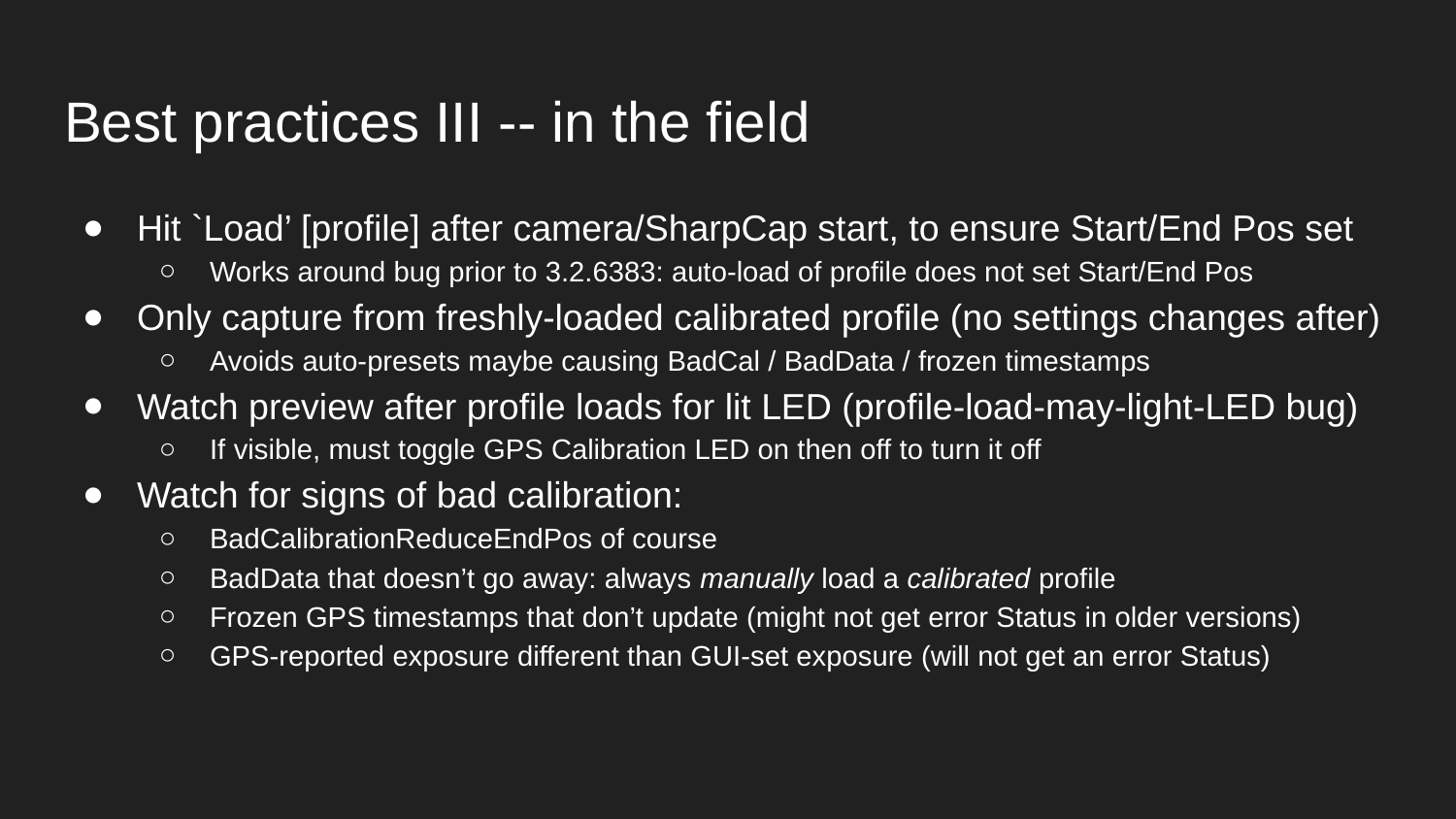

# Best practices III -- in the field
Hit `Load’ [profile] after camera/SharpCap start, to ensure Start/End Pos set
Works around bug prior to 3.2.6383: auto-load of profile does not set Start/End Pos
Only capture from freshly-loaded calibrated profile (no settings changes after)
Avoids auto-presets maybe causing BadCal / BadData / frozen timestamps
Watch preview after profile loads for lit LED (profile-load-may-light-LED bug)
If visible, must toggle GPS Calibration LED on then off to turn it off
Watch for signs of bad calibration:
BadCalibrationReduceEndPos of course
BadData that doesn’t go away: always manually load a calibrated profile
Frozen GPS timestamps that don’t update (might not get error Status in older versions)
GPS-reported exposure different than GUI-set exposure (will not get an error Status)